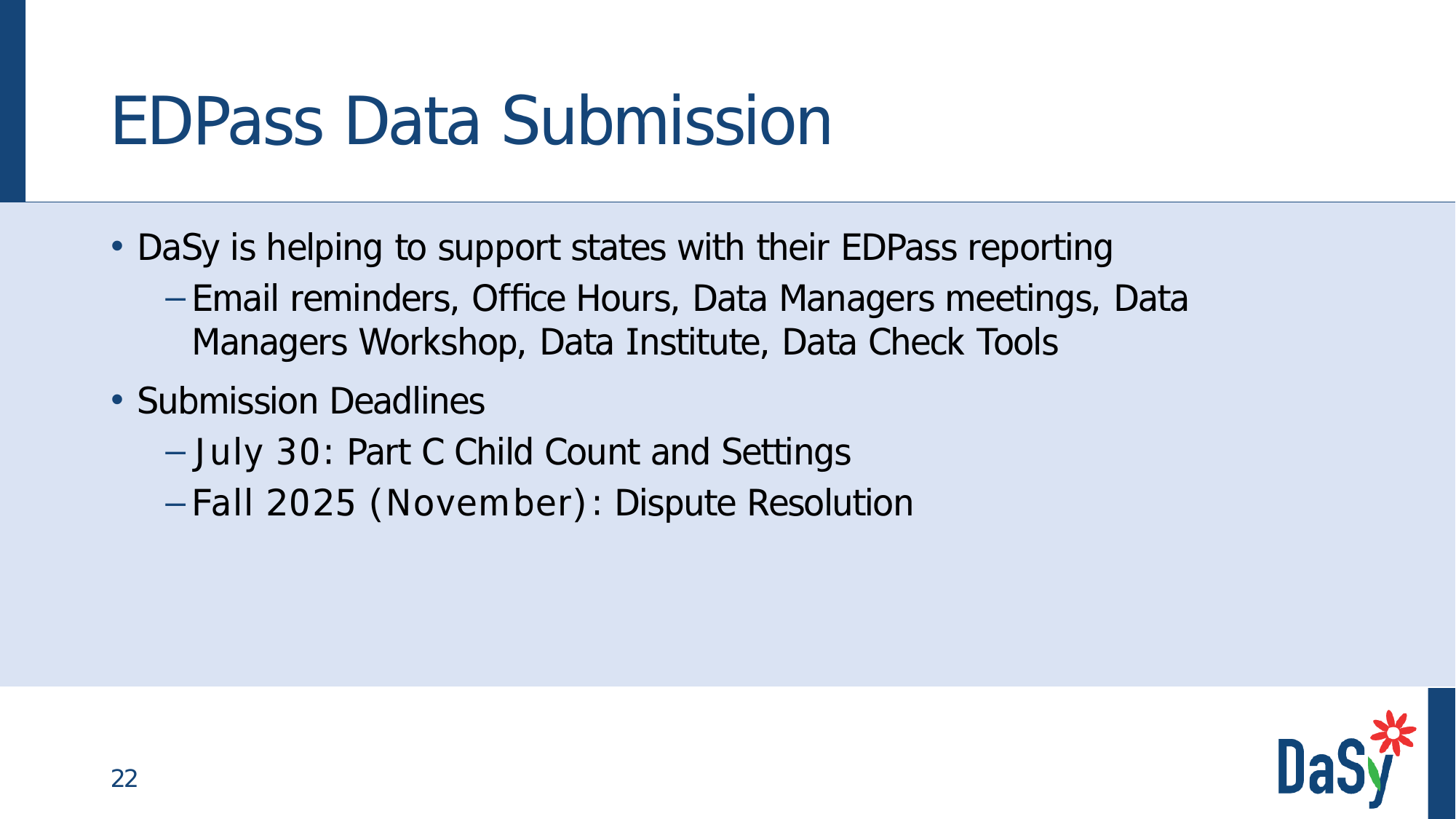

# EDPass Data Submission
DaSy is helping to support states with their EDPass reporting
Email reminders, Office Hours, Data Managers meetings, Data Managers Workshop, Data Institute, Data Check Tools
Submission Deadlines
July 30: Part C Child Count and Settings
Fall 2025 (November): Dispute Resolution